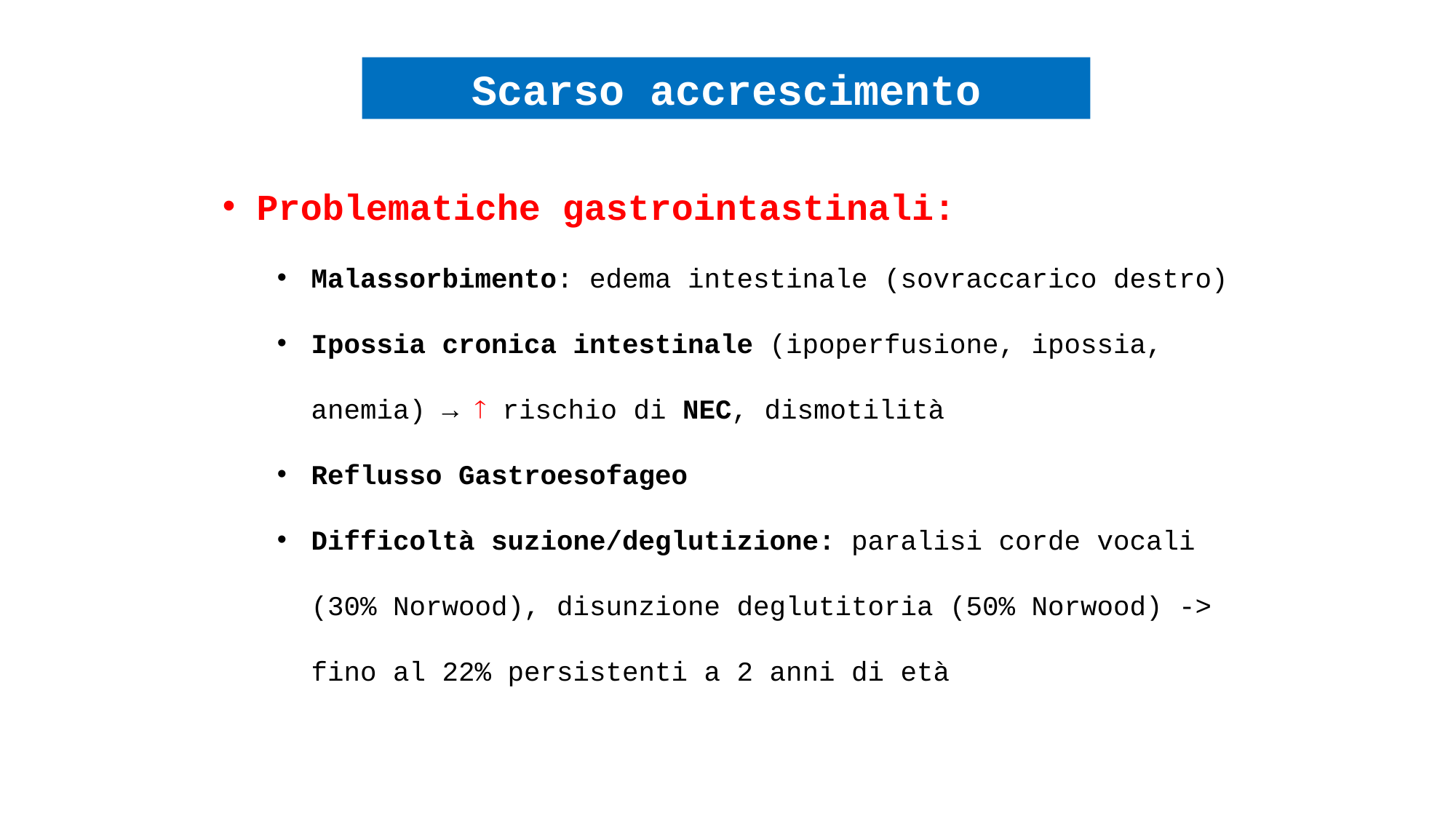

Scarso accrescimento
Problematiche gastrointastinali:
Malassorbimento: edema intestinale (sovraccarico destro)
Ipossia cronica intestinale (ipoperfusione, ipossia, anemia) → ↑ rischio di NEC, dismotilità
Reflusso Gastroesofageo
Difficoltà suzione/deglutizione: paralisi corde vocali (30% Norwood), disunzione deglutitoria (50% Norwood) -> fino al 22% persistenti a 2 anni di età